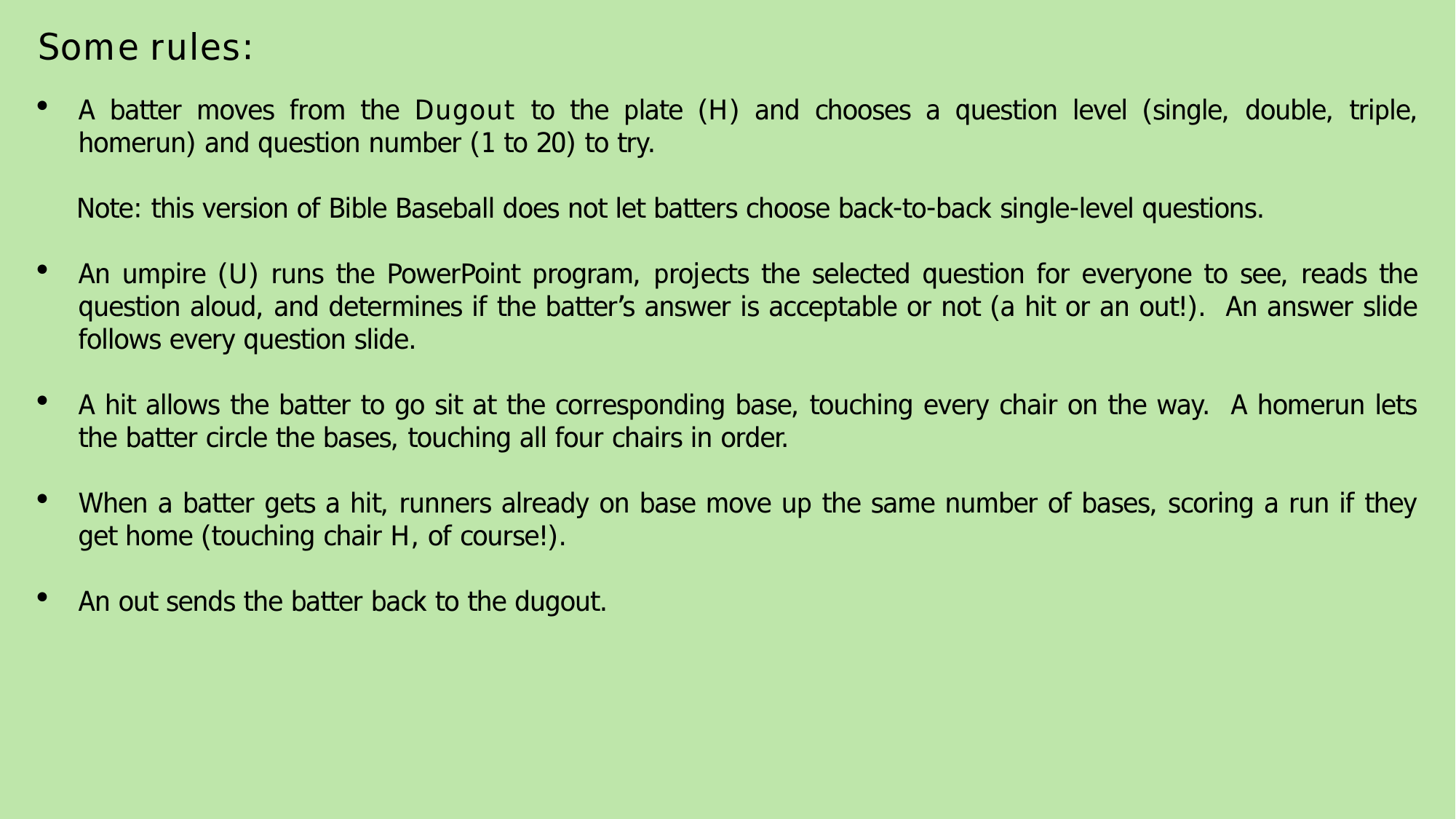

Some rules:
A batter moves from the Dugout to the plate (H) and chooses a question level (single, double, triple, homerun) and question number (1 to 20) to try.

     Note: this version of Bible Baseball does not let batters choose back-to-back single-level questions.

An umpire (U) runs the PowerPoint program, projects the selected question for everyone to see, reads the question aloud, and determines if the batter’s answer is acceptable or not (a hit or an out!).  An answer slide follows every question slide.

A hit allows the batter to go sit at the corresponding base, touching every chair on the way.  A homerun lets the batter circle the bases, touching all four chairs in order.

When a batter gets a hit, runners already on base move up the same number of bases, scoring a run if they get home (touching chair H, of course!).

An out sends the batter back to the dugout.